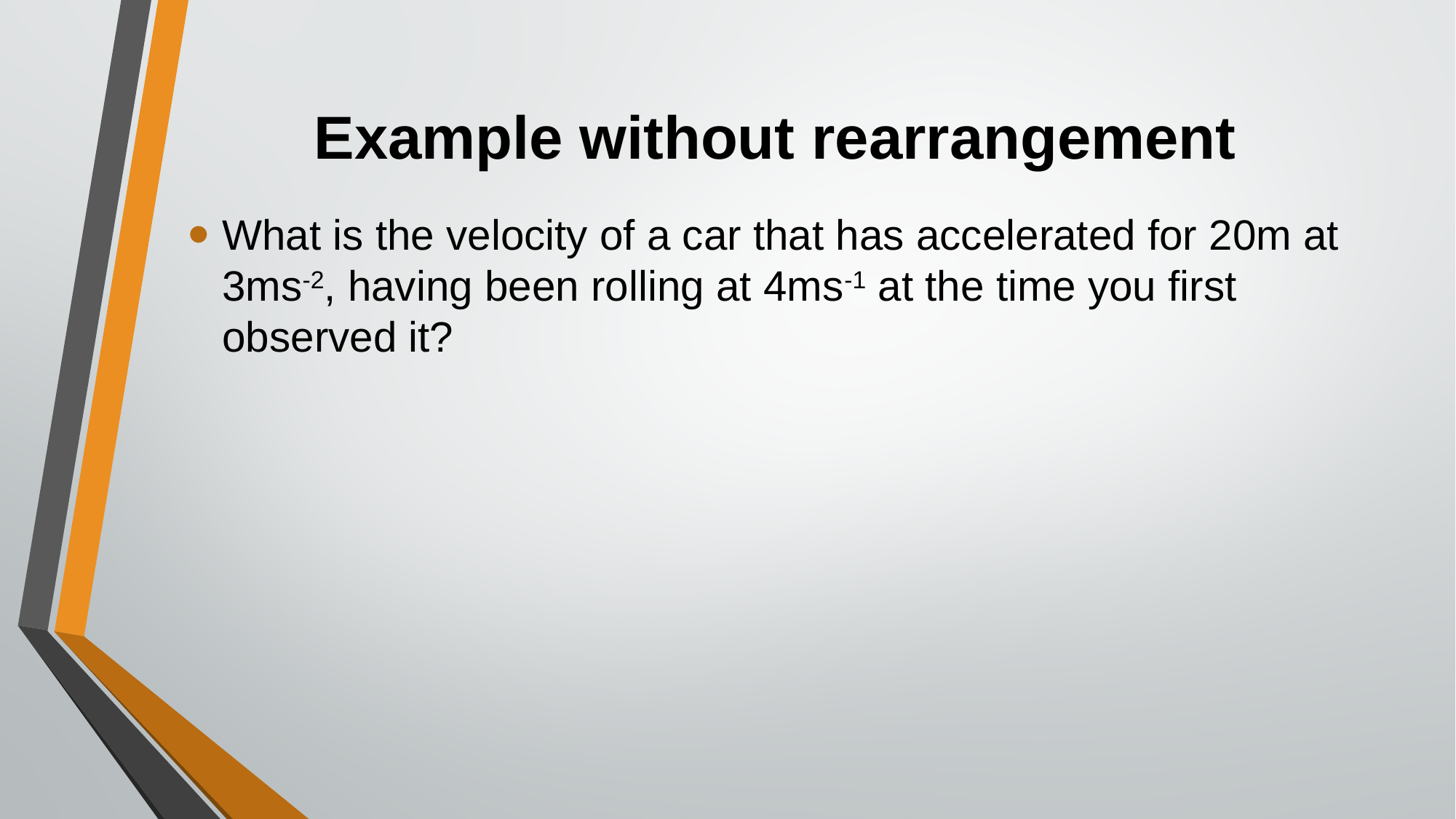

# Example without rearrangement
What is the velocity of a car that has accelerated for 20m at 3ms-2, having been rolling at 4ms-1 at the time you first observed it?